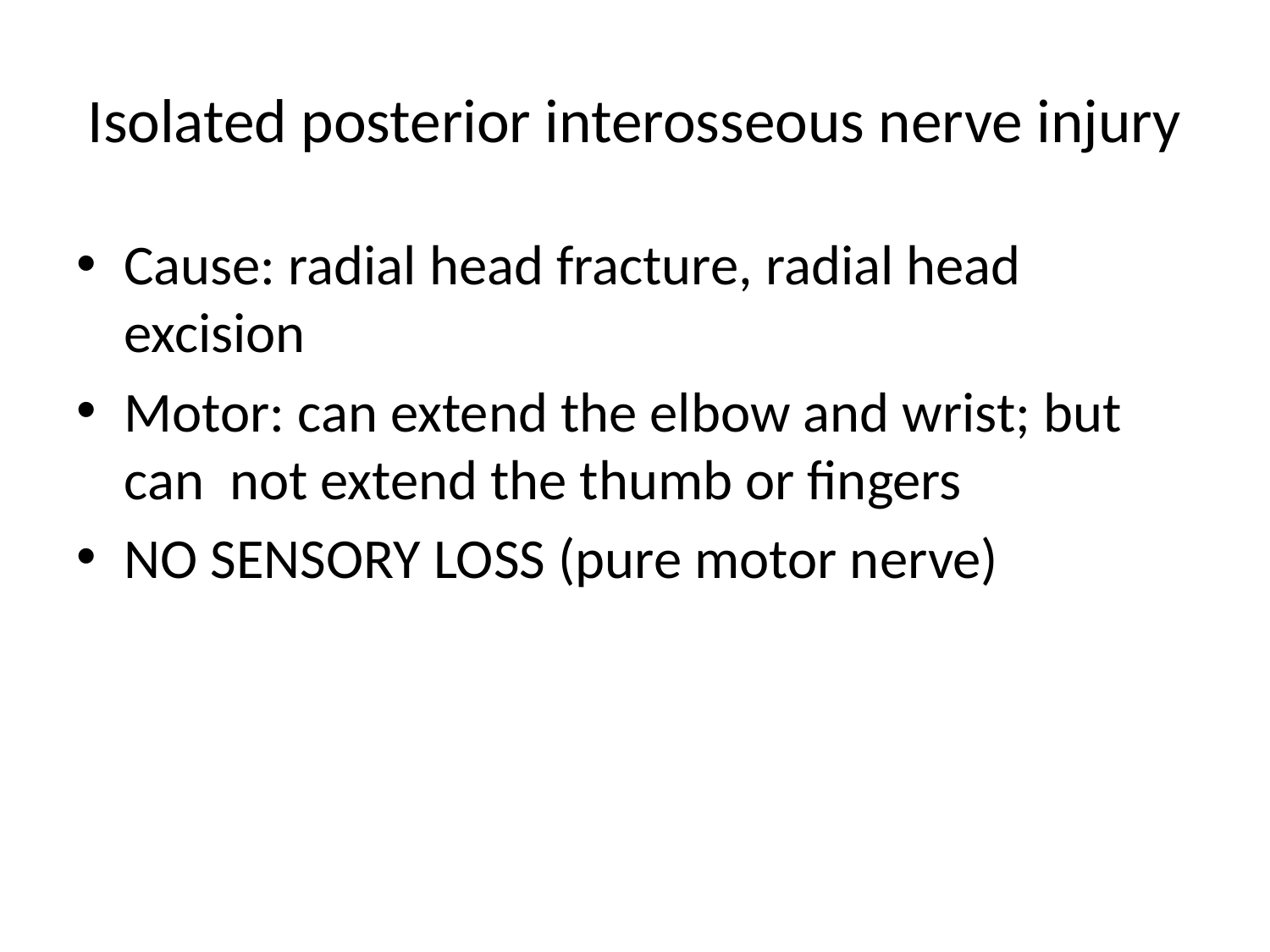

# Isolated posterior interosseous nerve injury
Cause: radial head fracture, radial head excision
Motor: can extend the elbow and wrist; but can  not extend the thumb or fingers
NO SENSORY LOSS (pure motor nerve)